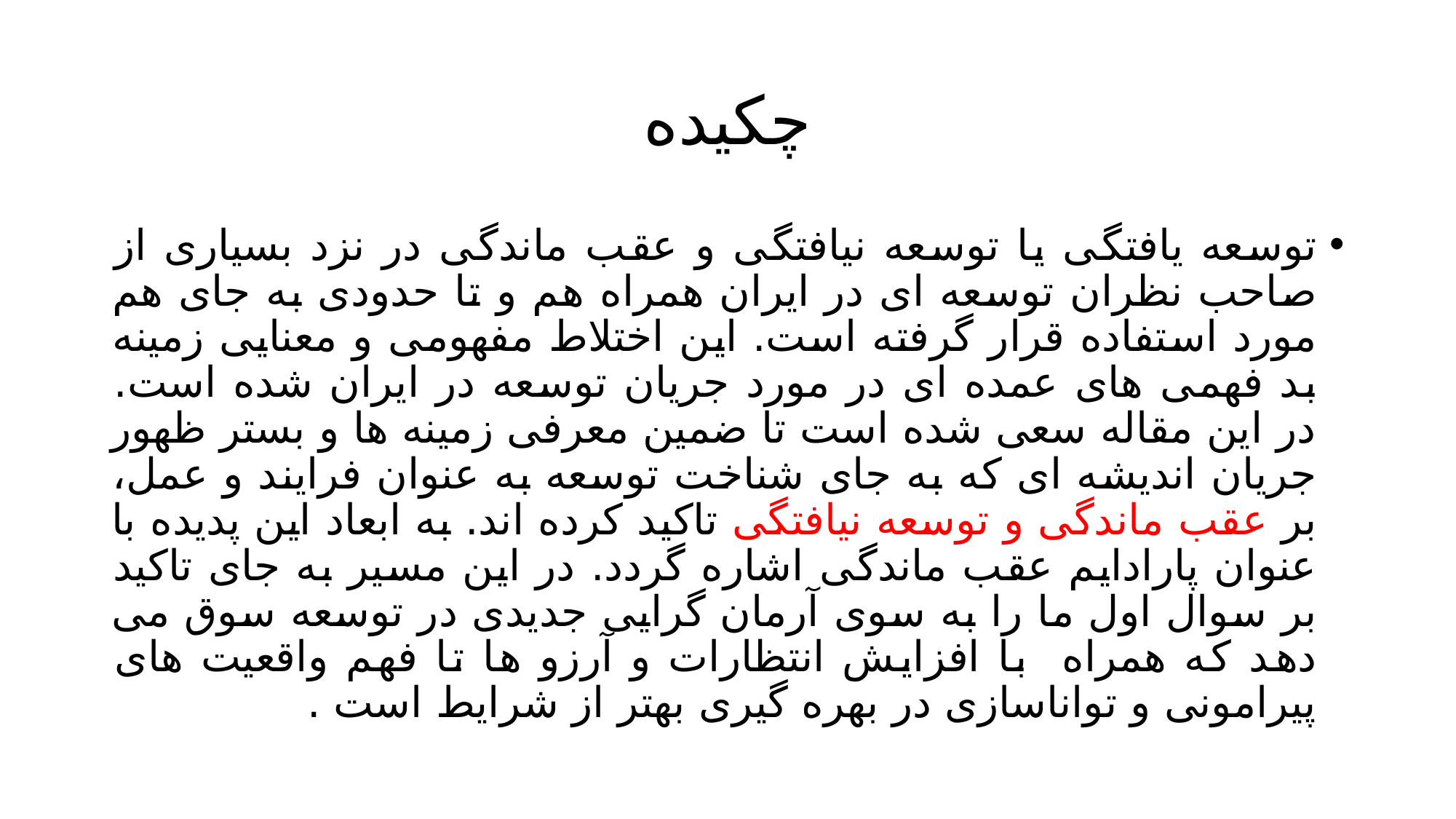

# چکیده
توسعه یافتگی یا توسعه نیافتگی و عقب ماندگی در نزد بسیاری از صاحب نظران توسعه ای در ایران همراه هم و تا حدودی به جای هم مورد استفاده قرار گرفته است. این اختلاط مفهومی و معنایی زمینه بد فهمی های عمده ای در مورد جریان توسعه در ایران شده است. در این مقاله سعی شده است تا ضمین معرفی زمینه ها و بستر ظهور جریان اندیشه ای که به جای شناخت توسعه به عنوان فرایند و عمل، بر عقب ماندگی و توسعه نیافتگی تاکید کرده اند. به ابعاد این پدیده با عنوان پارادایم عقب ماندگی اشاره گردد. در این مسیر به جای تاکید بر سوال اول ما را به سوی آرمان گرایی جدیدی در توسعه سوق می دهد که همراه  با افزایش انتظارات و آرزو ها تا فهم واقعیت های پیرامونی و تواناسازی در بهره گیری بهتر از شرایط است .